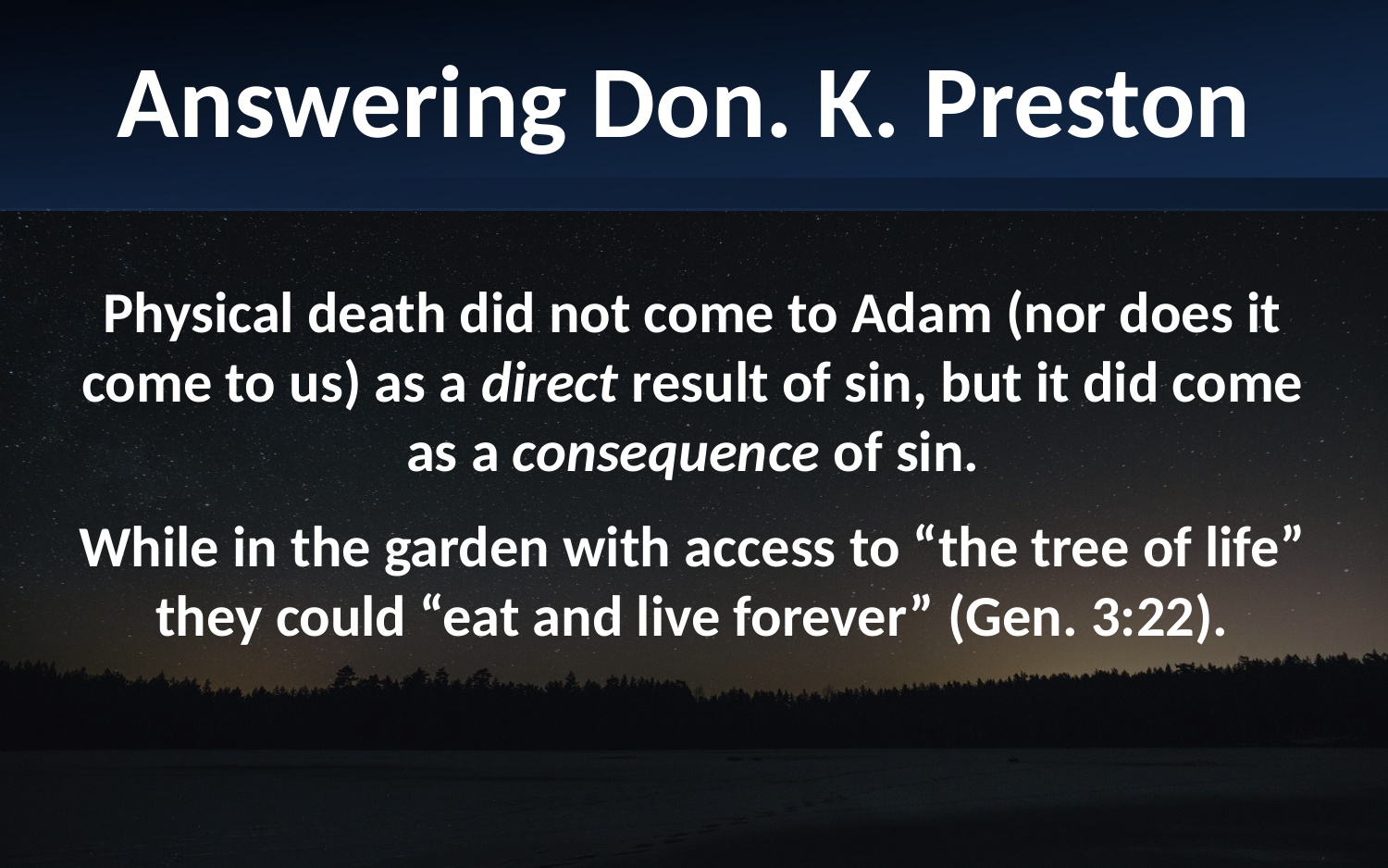

Answering Don. K. Preston
Physical death did not come to Adam (nor does it come to us) as a direct result of sin, but it did come as a consequence of sin.
While in the garden with access to “the tree of life” they could “eat and live forever” (Gen. 3:22).